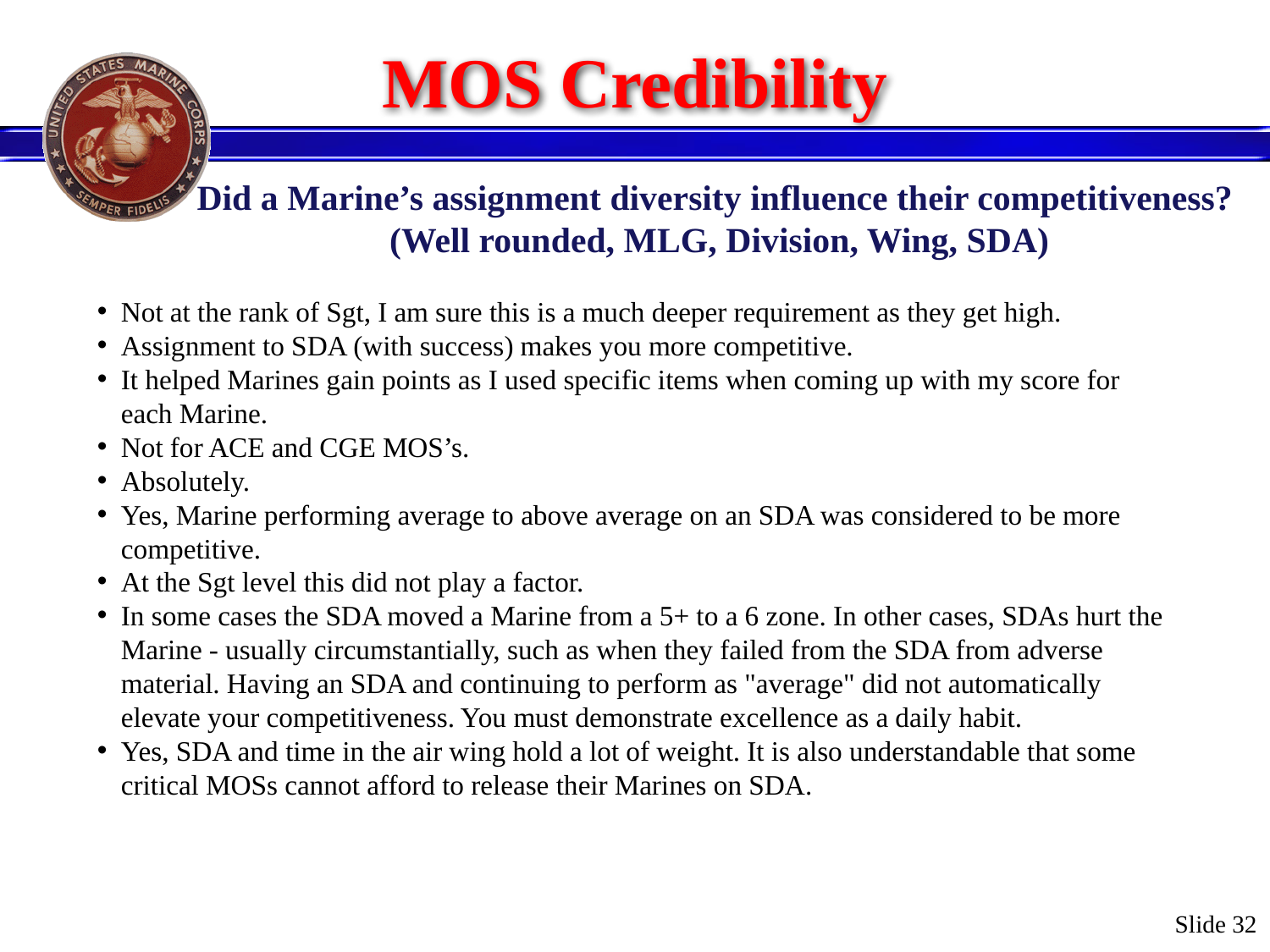

# MOS Credibility
Did a Marine’s assignment diversity influence their competitiveness?
(Well rounded, MLG, Division, Wing, SDA)

Not at the rank of Sgt, I am sure this is a much deeper requirement as they get high.
Assignment to SDA (with success) makes you more competitive.
It helped Marines gain points as I used specific items when coming up with my score for each Marine.
Not for ACE and CGE MOS’s.
Absolutely.
Yes, Marine performing average to above average on an SDA was considered to be more competitive.
At the Sgt level this did not play a factor.
In some cases the SDA moved a Marine from a 5+ to a 6 zone. In other cases, SDAs hurt the Marine - usually circumstantially, such as when they failed from the SDA from adverse material. Having an SDA and continuing to perform as "average" did not automatically elevate your competitiveness. You must demonstrate excellence as a daily habit.
Yes, SDA and time in the air wing hold a lot of weight. It is also understandable that some critical MOSs cannot afford to release their Marines on SDA.
Slide 32